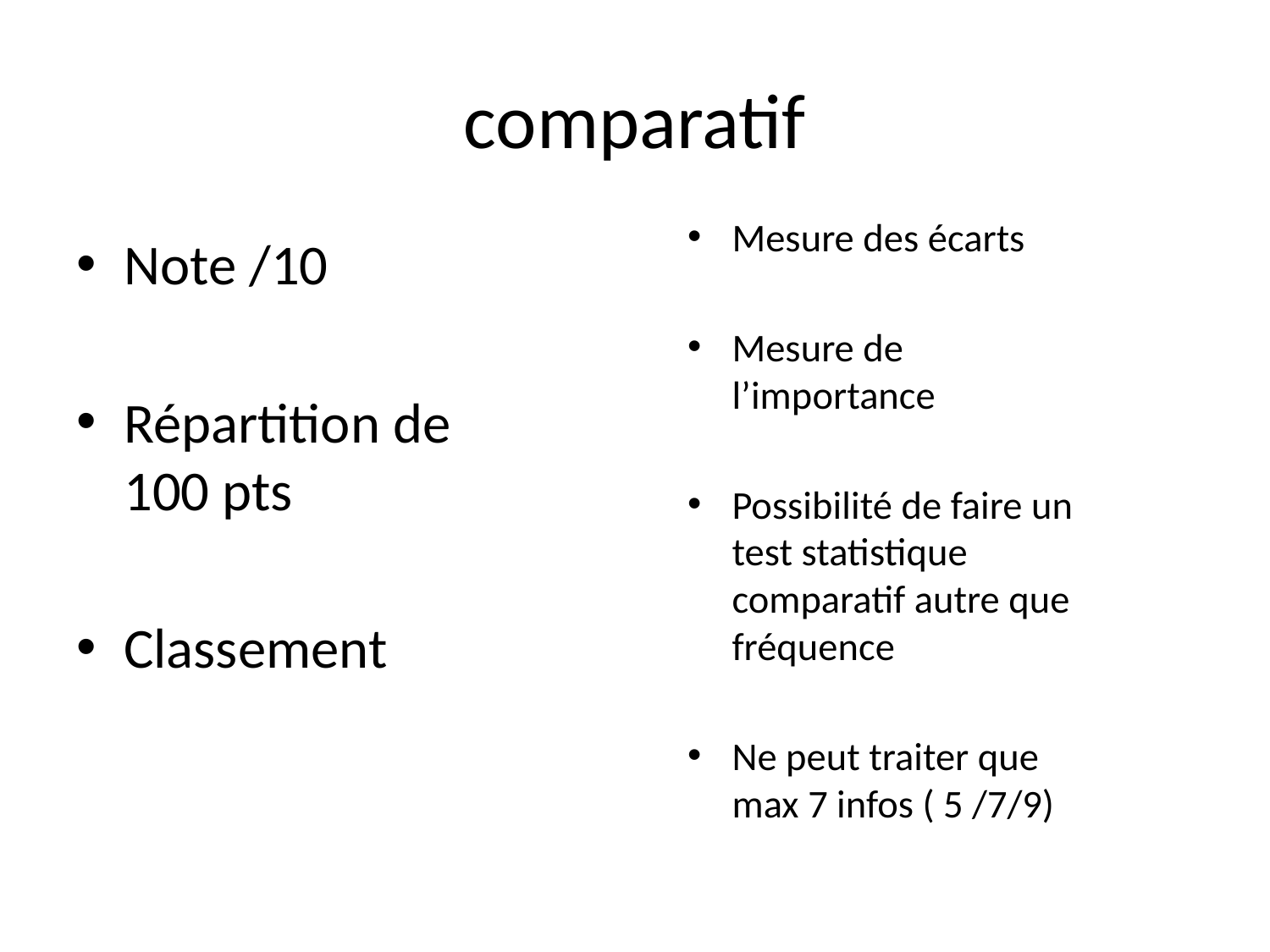

# comparatif
Mesure des écarts

Mesure de l’importance

Possibilité de faire un test statistique  comparatif autre que fréquence

Ne peut traiter que max 7 infos ( 5 /7/9)
Note /10

Répartition de 100 pts

Classement